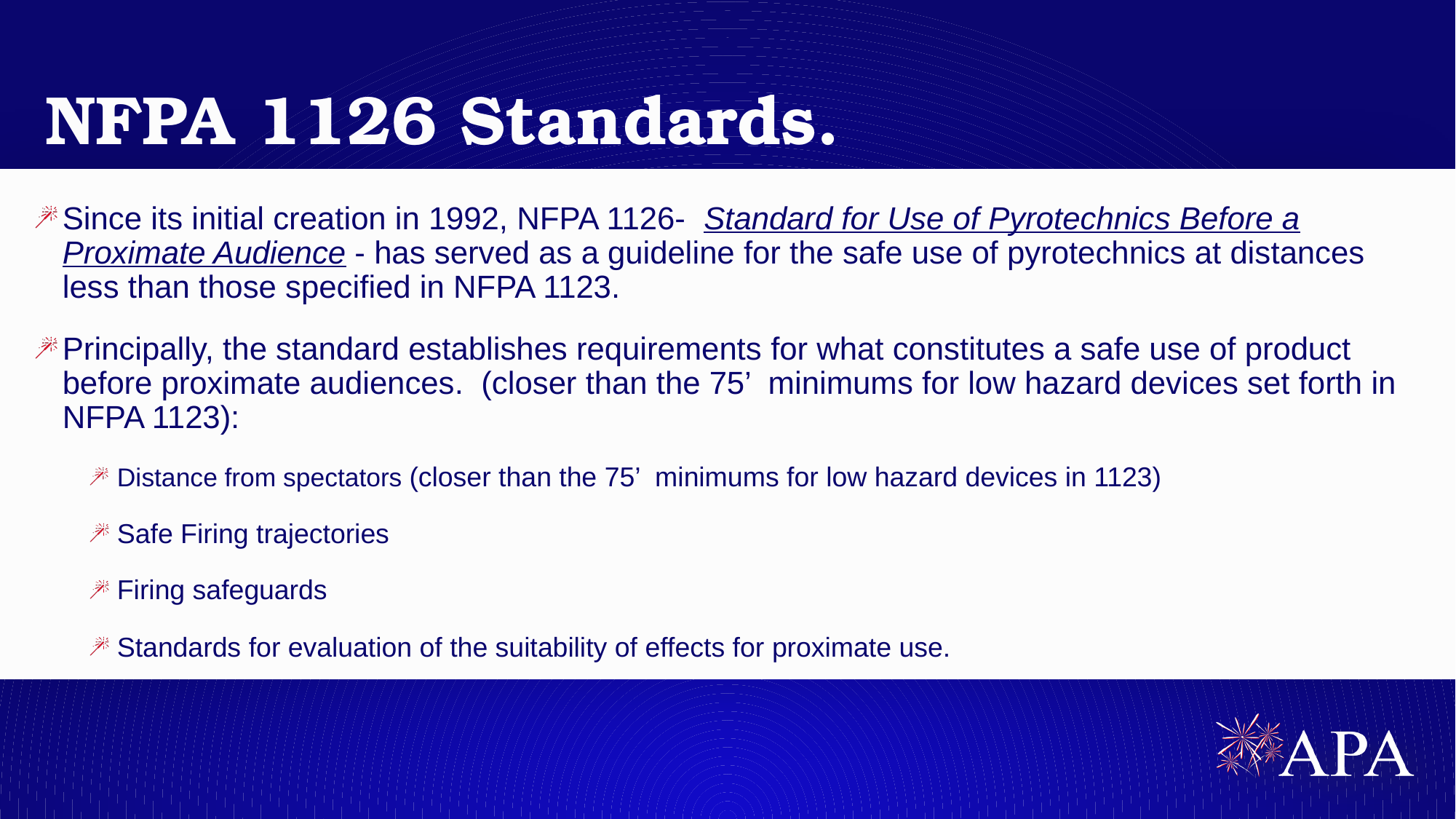

# NFPA 1126 Standards.

Since its initial creation in 1992, NFPA 1126-  Standard for Use of Pyrotechnics Before a Proximate Audience - has served as a guideline for the safe use of pyrotechnics at distances less than those specified in NFPA 1123.
Principally, the standard establishes requirements for what constitutes a safe use of product before proximate audiences.  (closer than the 75’  minimums for low hazard devices set forth in NFPA 1123):
Distance from spectators (closer than the 75’  minimums for low hazard devices in 1123)
Safe Firing trajectories
Firing safeguards
Standards for evaluation of the suitability of effects for proximate use.